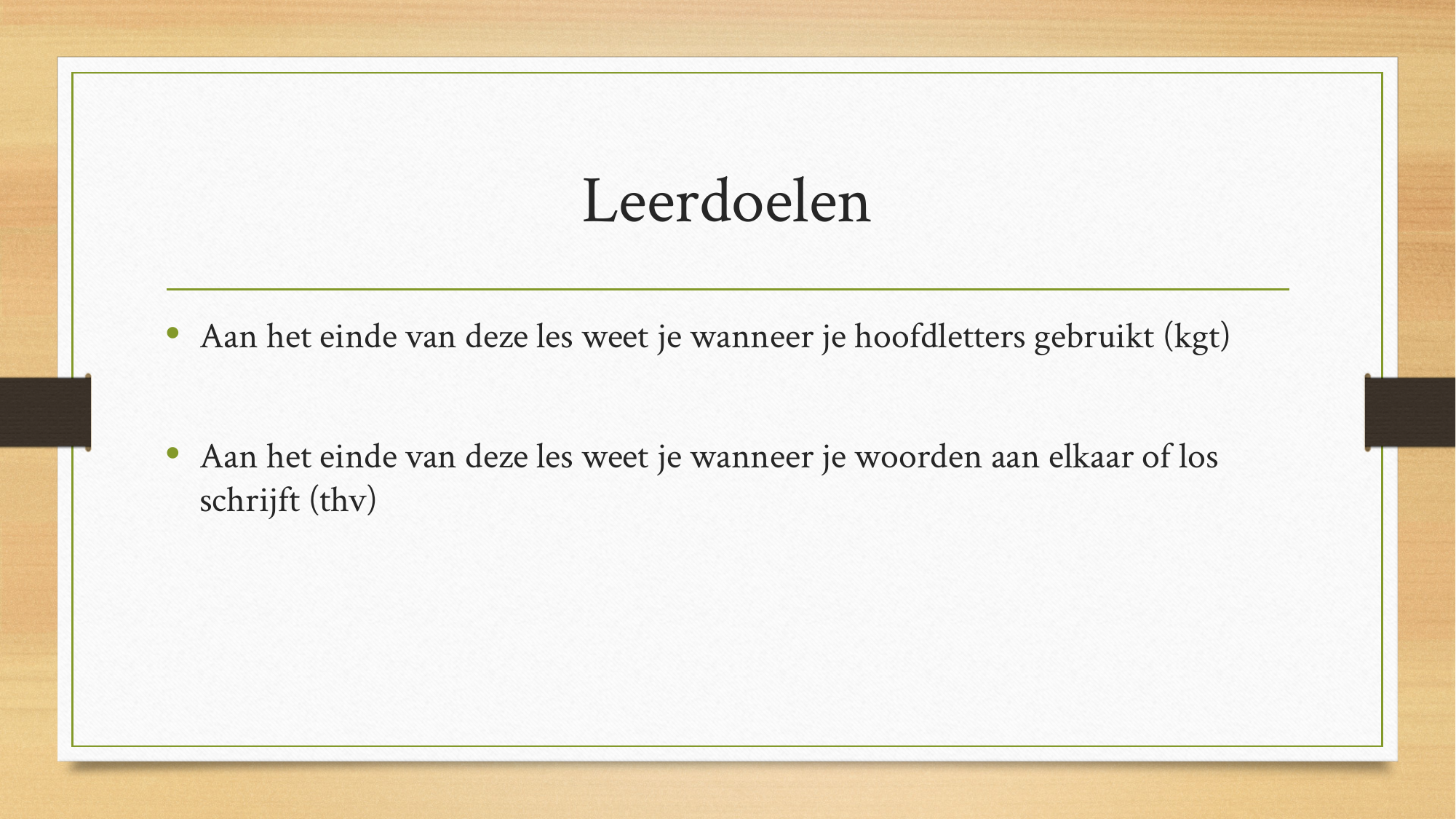

# Leerdoelen
Aan het einde van deze les weet je wanneer je hoofdletters gebruikt (kgt)

Aan het einde van deze les weet je wanneer je woorden aan elkaar of los schrijft (thv)